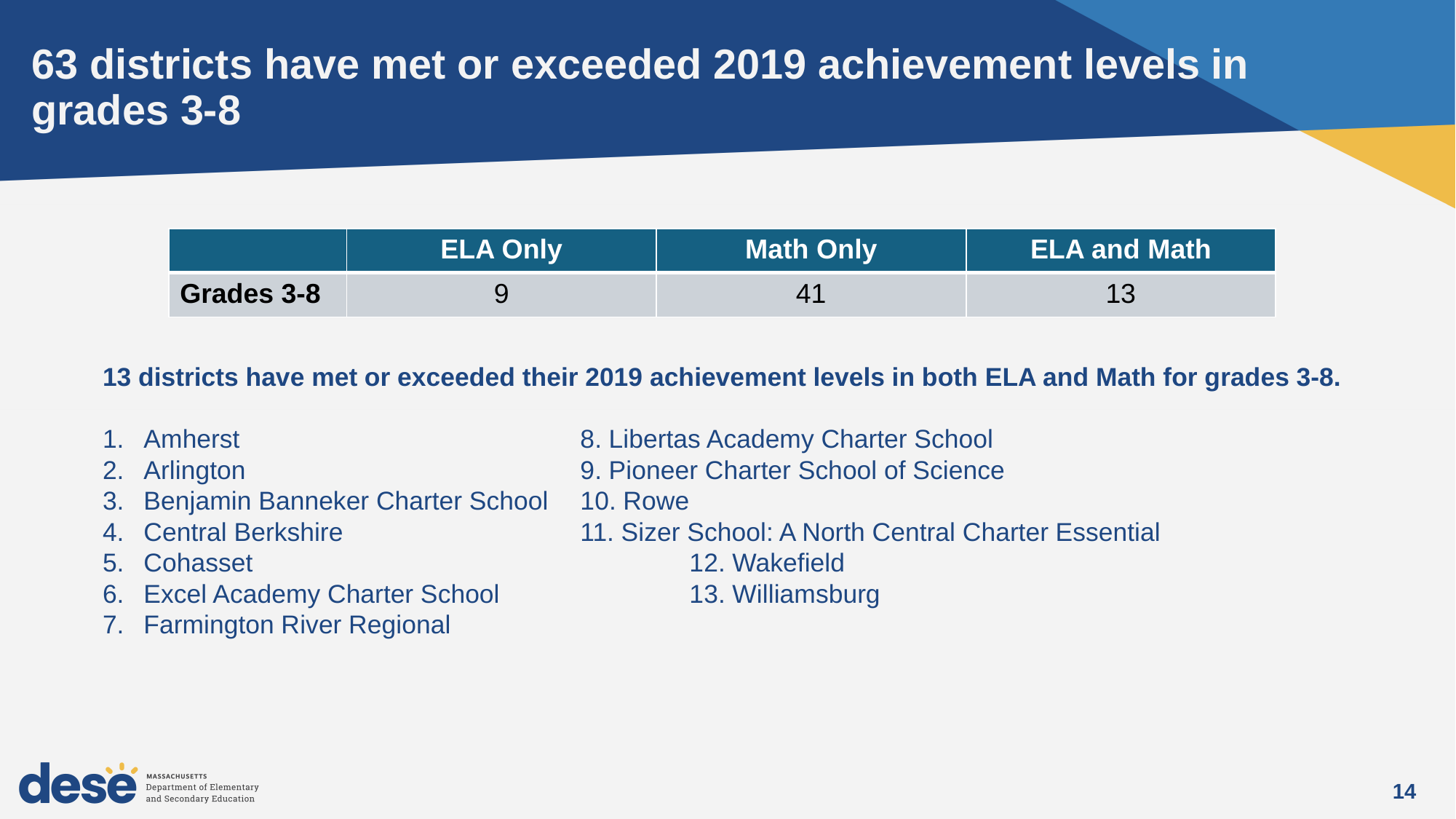

# 63 districts have met or exceeded 2019 achievement levels in grades 3-8
|  | ELA Only | Math Only | ELA and Math |
| --- | --- | --- | --- |
| Grades 3-8 | 9 | 41 | 13 |
13 districts have met or exceeded their 2019 achievement levels in both ELA and Math for grades 3-8.

Amherst				8. Libertas Academy Charter School
Arlington				9. Pioneer Charter School of Science
Benjamin Banneker Charter School	10. Rowe
Central Berkshire			11. Sizer School: A North Central Charter Essential
Cohasset				12. Wakefield
Excel Academy Charter School		13. Williamsburg
Farmington River Regional
14